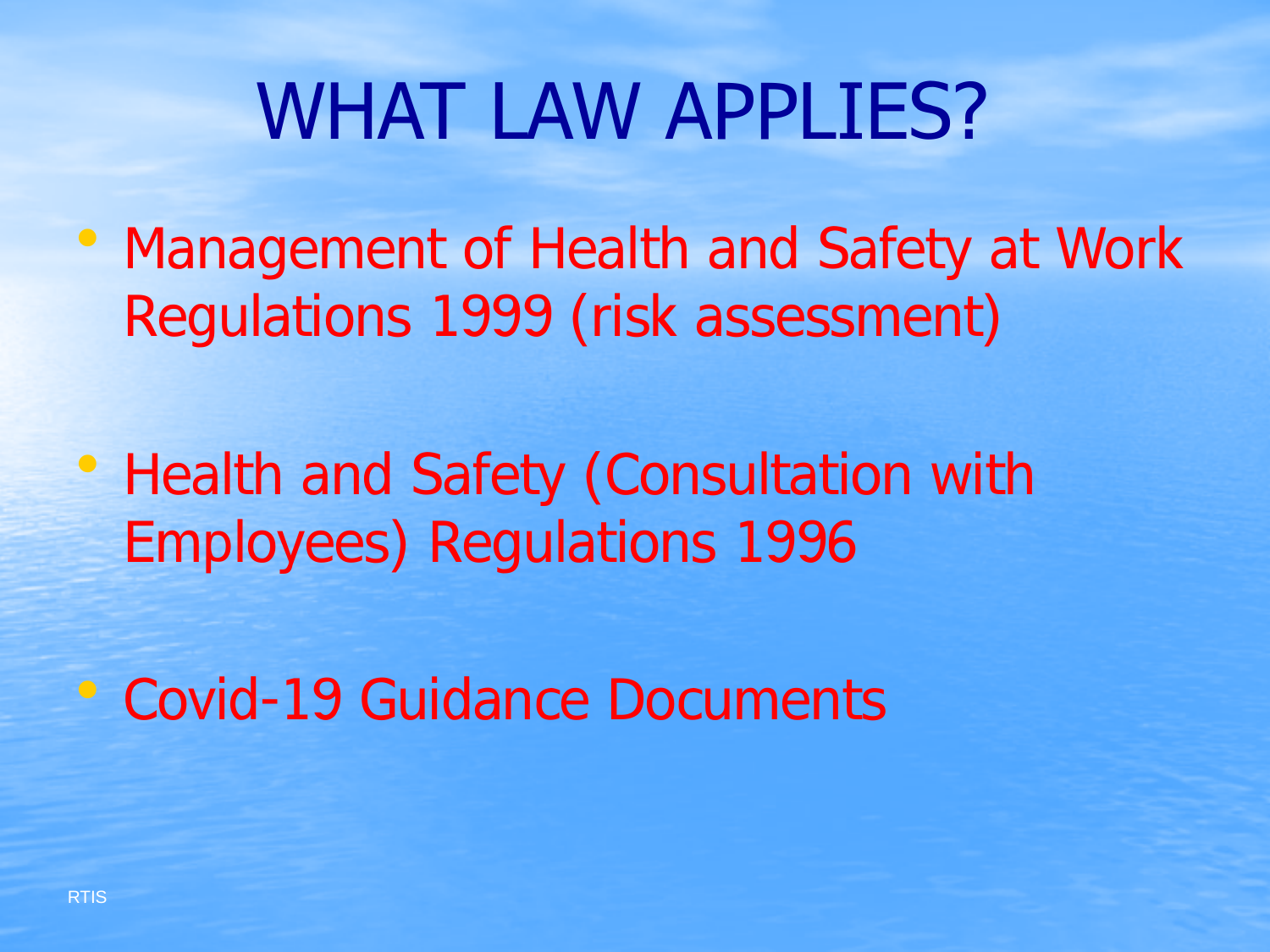

# WHAT LAW APPLIES?
Management of Health and Safety at Work Regulations 1999 (risk assessment)

Health and Safety (Consultation with Employees) Regulations 1996

Covid-19 Guidance Documents
RTIS